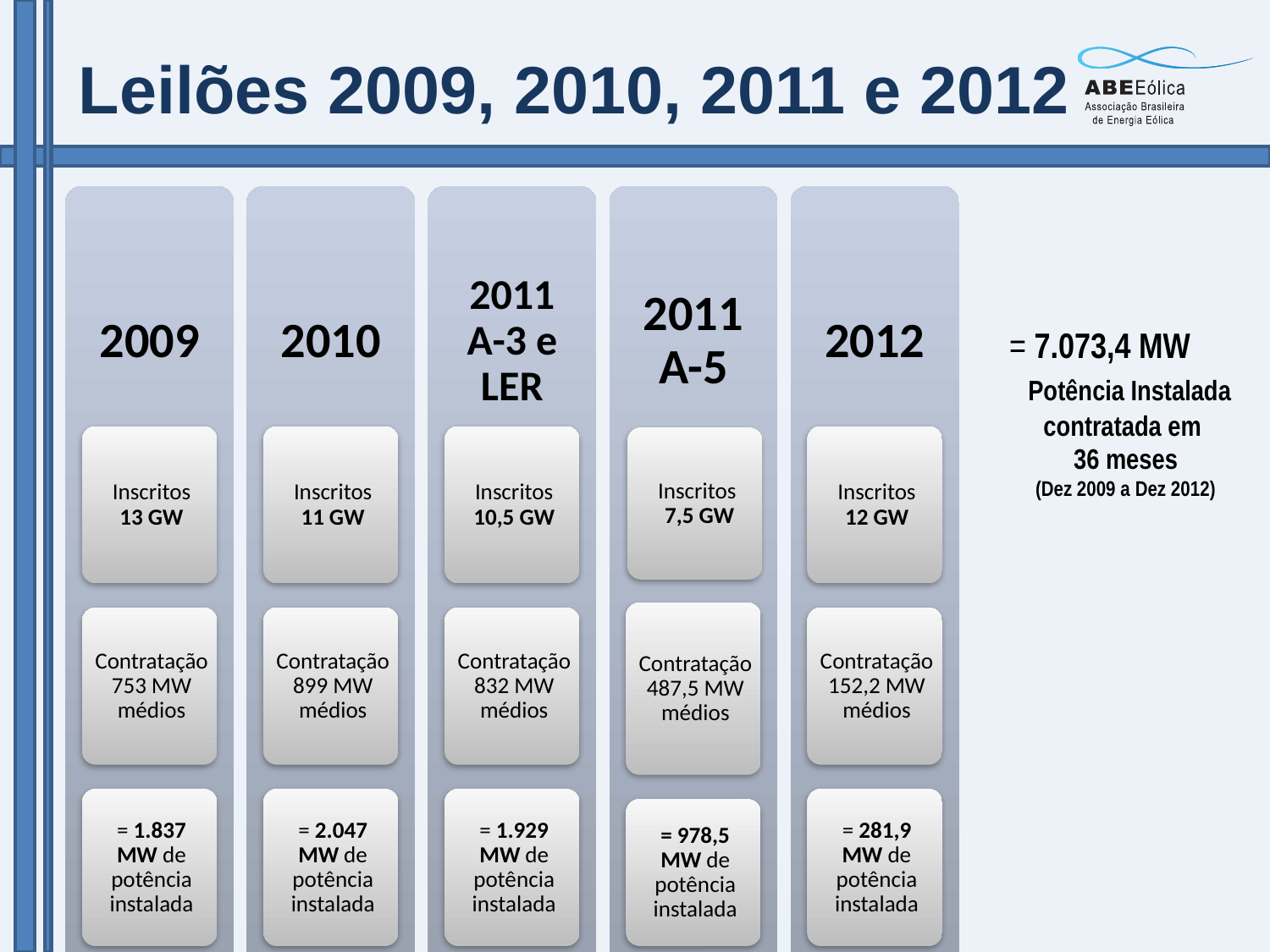

# Leilões 2009, 2010, 2011 e 2012
2009
Inscritos
13 GW
Contratação
753 MW médios
= 1.837 MW de potência instalada
2010
Inscritos
11 GW
Contratação
899 MW médios
= 2.047 MW de potência instalada
2011
A-3 e LER
Inscritos
10,5 GW
Contratação
832 MW médios
= 1.929 MW de potência instalada
2011
A-5
Inscritos
 7,5 GW
Contratação 487,5 MW médios
= 978,5 MW de potência instalada
2012
Inscritos
12 GW
Contratação
152,2 MW médios
= 281,9 MW de potência instalada
= 7.073,4 MW
 Potência Instalada contratada em
36 meses
(Dez 2009 a Dez 2012)